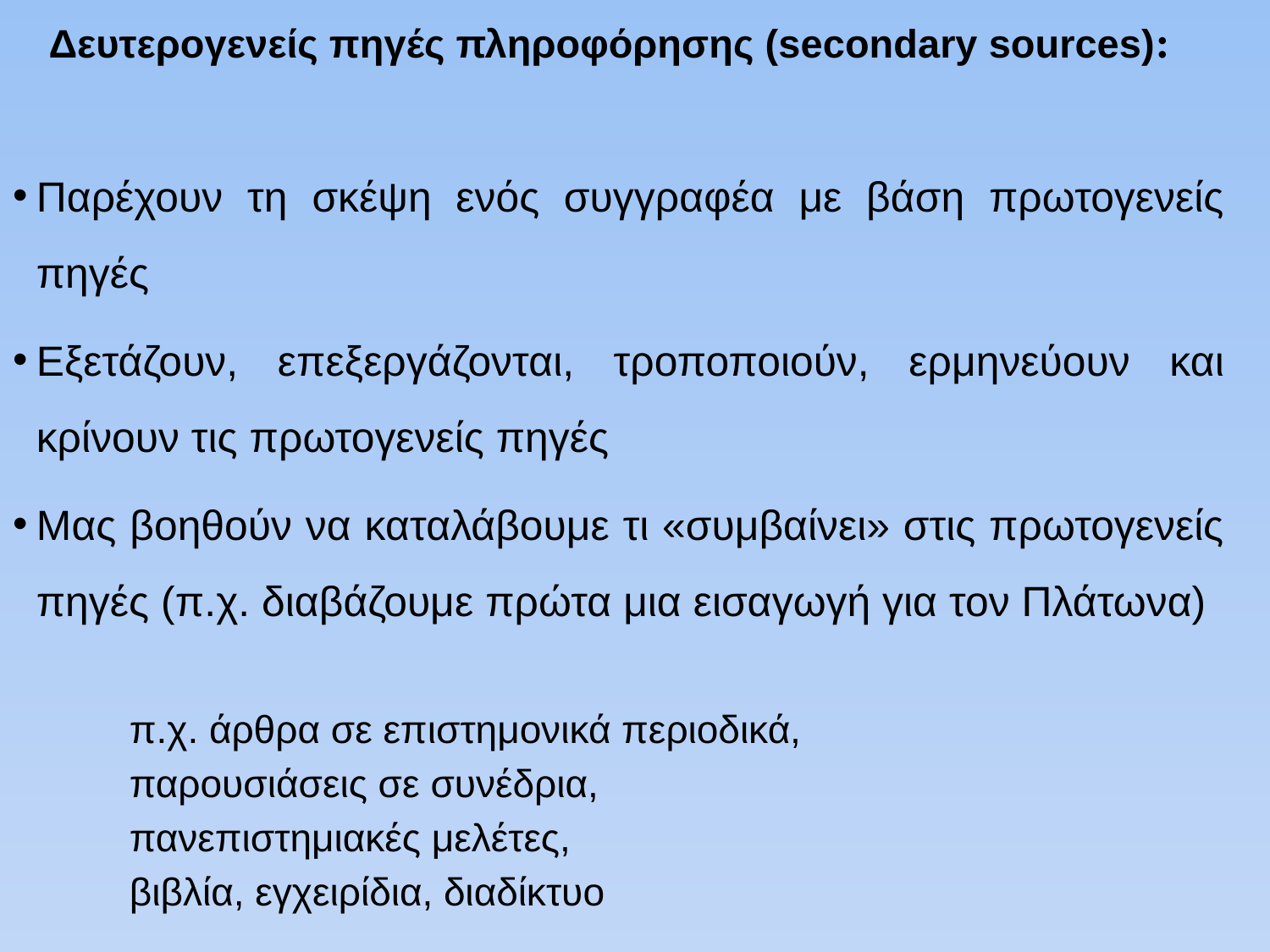

# Δευτερογενείς πηγές πληροφόρησης (secondary sources):
Παρέχουν τη σκέψη ενός συγγραφέα με βάση πρωτογενείς πηγές
Εξετάζουν, επεξεργάζονται, τροποποιούν, ερμηνεύουν και κρίνουν τις πρωτογενείς πηγές
Μας βοηθούν να καταλάβουμε τι «συμβαίνει» στις πρωτογενείς πηγές (π.χ. διαβάζουμε πρώτα μια εισαγωγή για τον Πλάτωνα)

				π.χ. άρθρα σε επιστημονικά περιοδικά,
				παρουσιάσεις σε συνέδρια,
				πανεπιστημιακές μελέτες,
				βιβλία, εγχειρίδια, διαδίκτυο